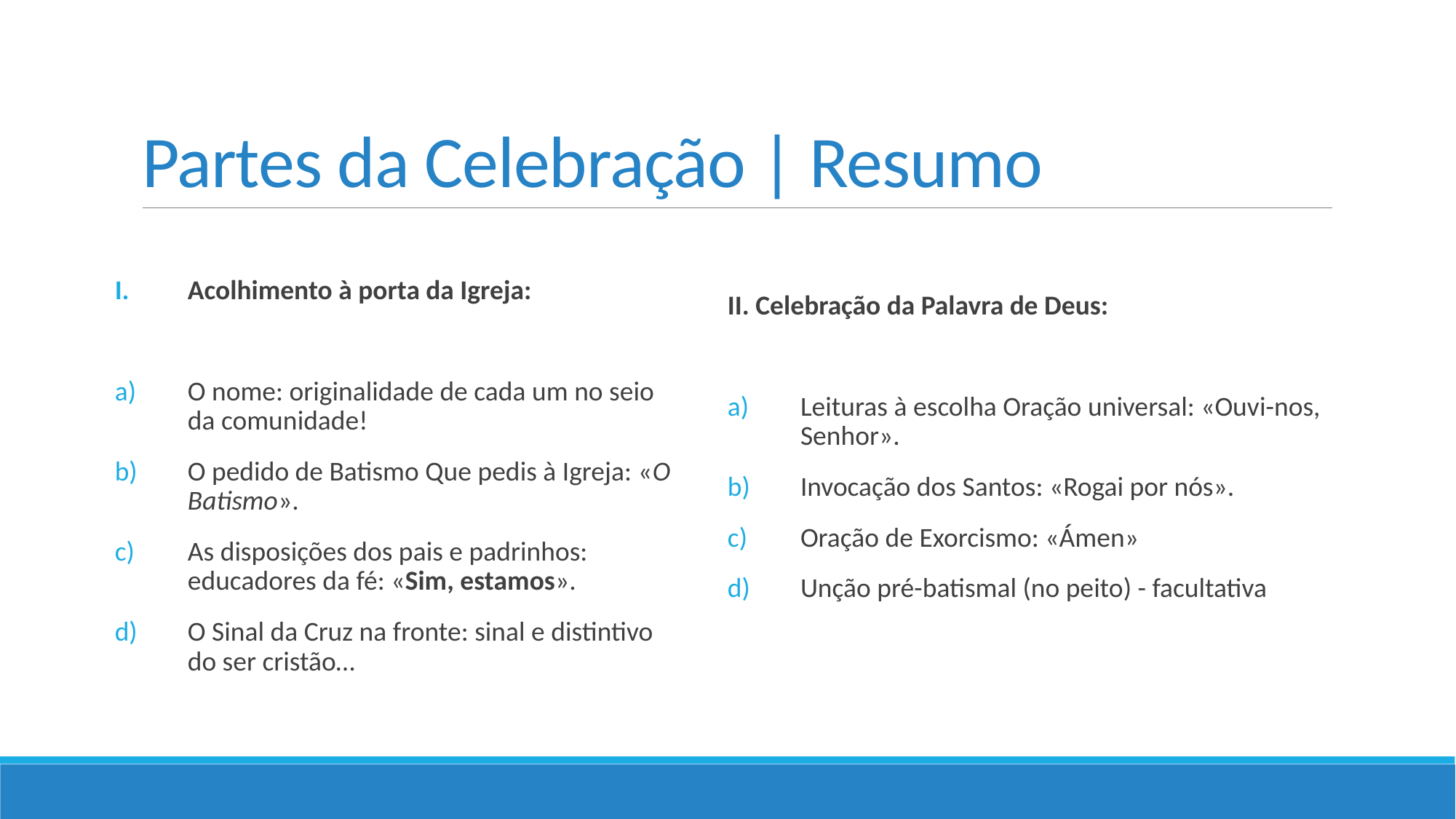

# Partes da Celebração | Resumo
Acolhimento à porta da Igreja:

O nome: originalidade de cada um no seio da comunidade!
O pedido de Batismo Que pedis à Igreja: «O Batismo».
As disposições dos pais e padrinhos: educadores da fé: «Sim, estamos».
O Sinal da Cruz na fronte: sinal e distintivo do ser cristão…

II. Celebração da Palavra de Deus:

Leituras à escolha Oração universal: «Ouvi-nos, Senhor».
Invocação dos Santos: «Rogai por nós».
Oração de Exorcismo: «Ámen»
Unção pré-batismal (no peito) - facultativa